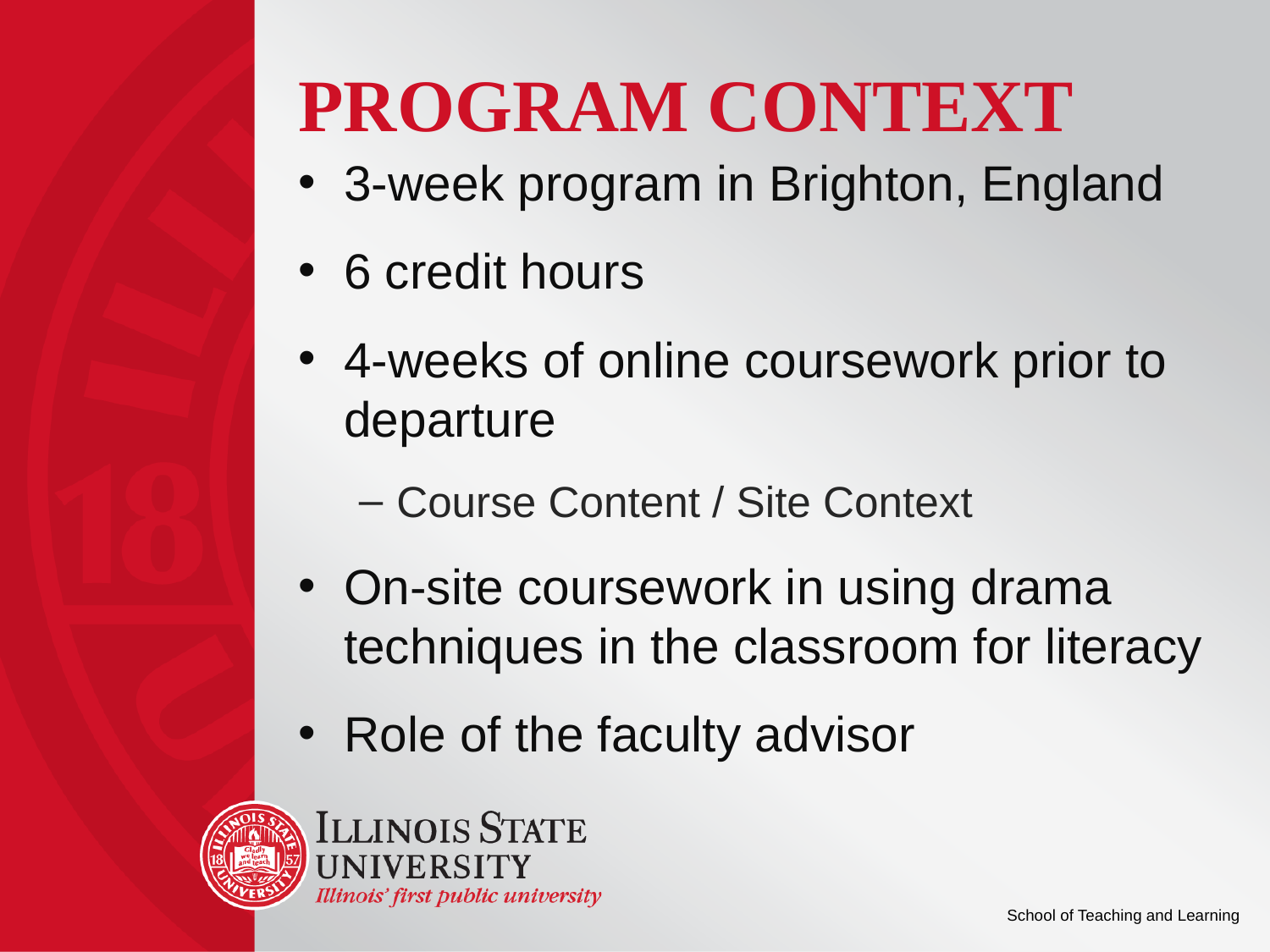

# Program Context
3-week program in Brighton, England
6 credit hours
4-weeks of online coursework prior to departure
Course Content / Site Context
On-site coursework in using drama techniques in the classroom for literacy
Role of the faculty advisor